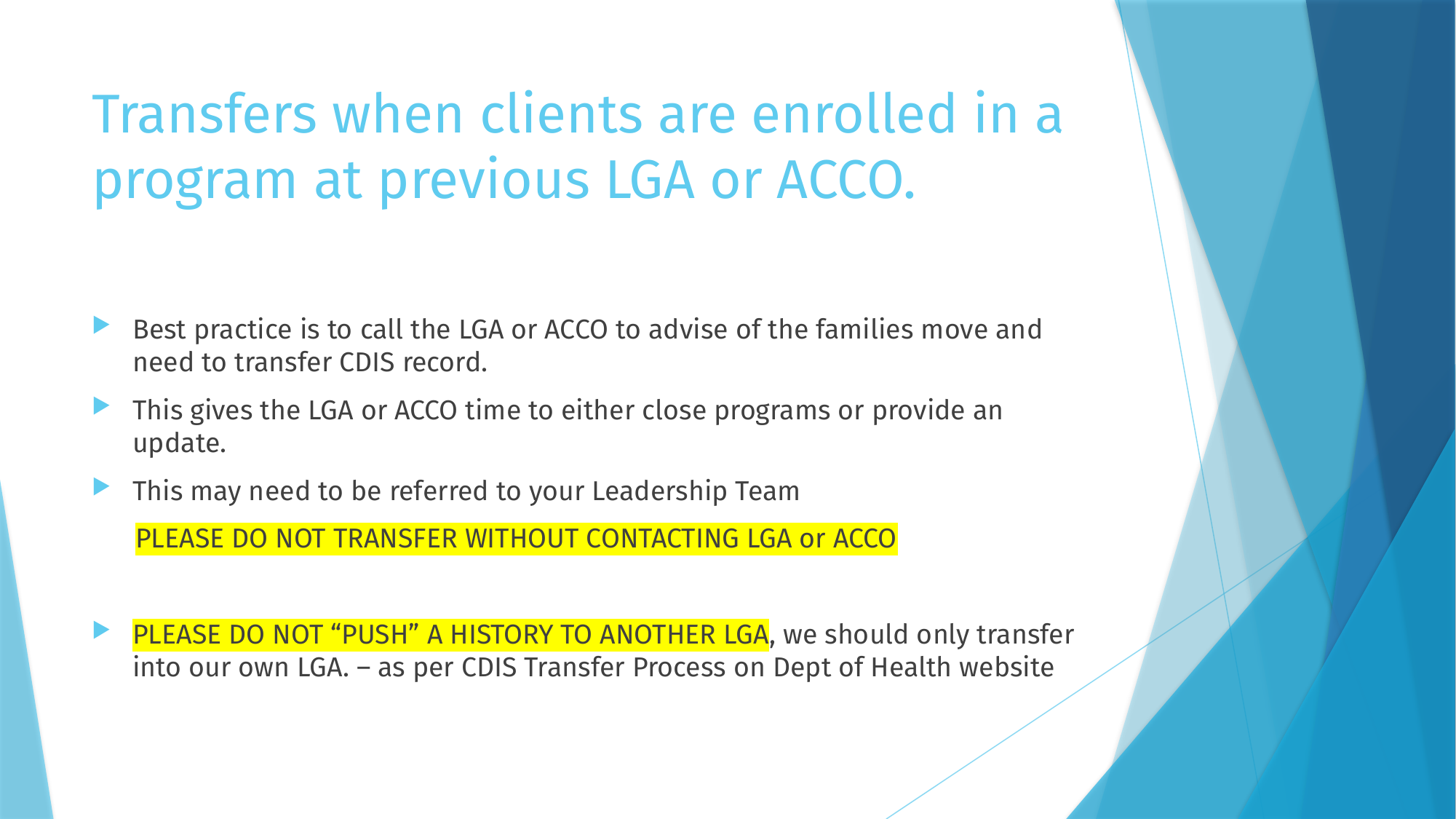

# Transfers when clients are enrolled in a program at previous LGA or ACCO.

Best practice is to call the LGA or ACCO to advise of the families move and need to transfer CDIS record.
This gives the LGA or ACCO time to either close programs or provide an update.
This may need to be referred to your Leadership Team
      PLEASE DO NOT TRANSFER WITHOUT CONTACTING LGA or ACCO

PLEASE DO NOT “PUSH” A HISTORY TO ANOTHER LGA, we should only transfer into our own LGA. – as per CDIS Transfer Process on Dept of Health website